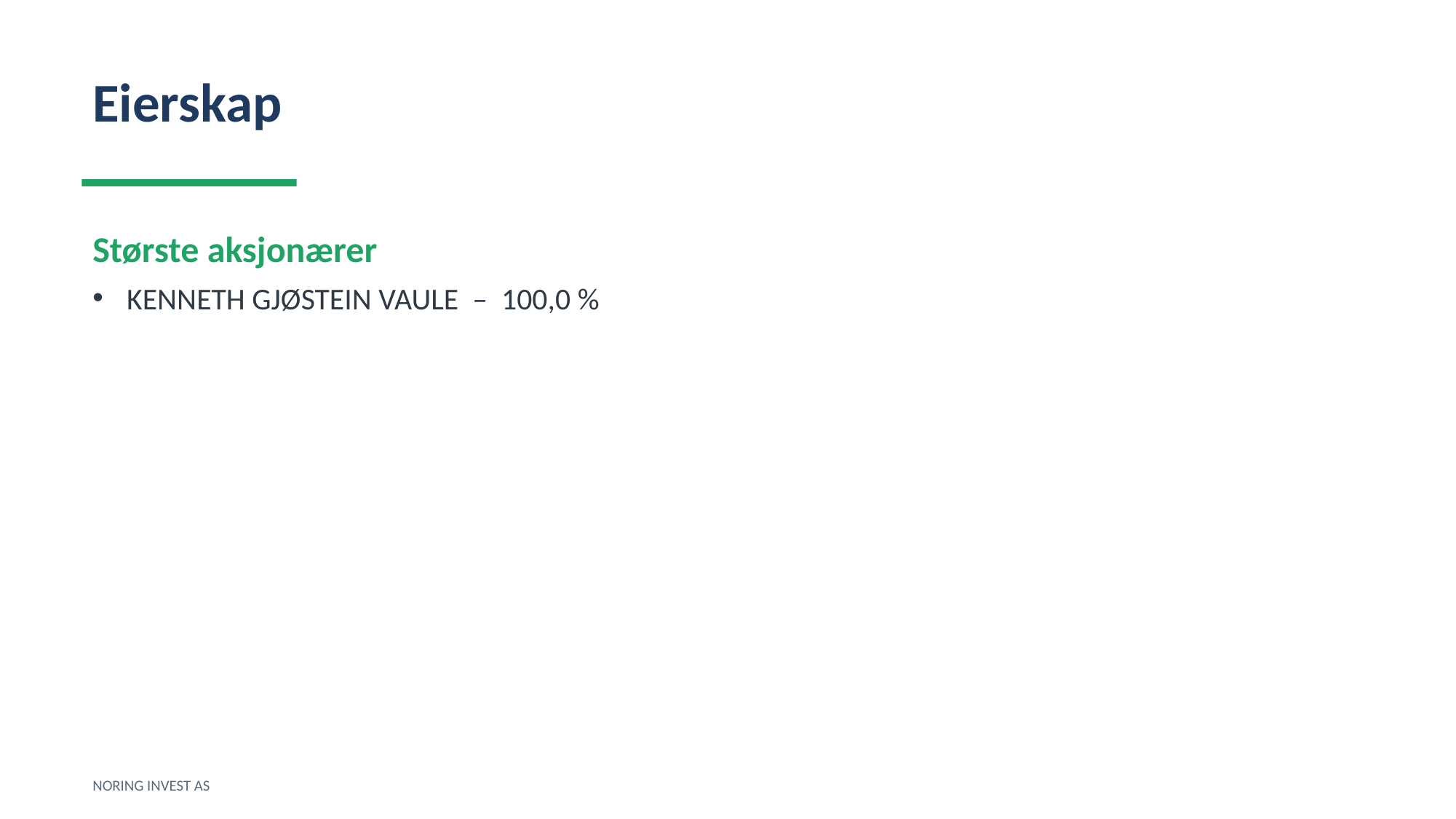

Eierskap

Største aksjonærer
KENNETH GJØSTEIN VAULE  –  100,0 %
NORING INVEST AS